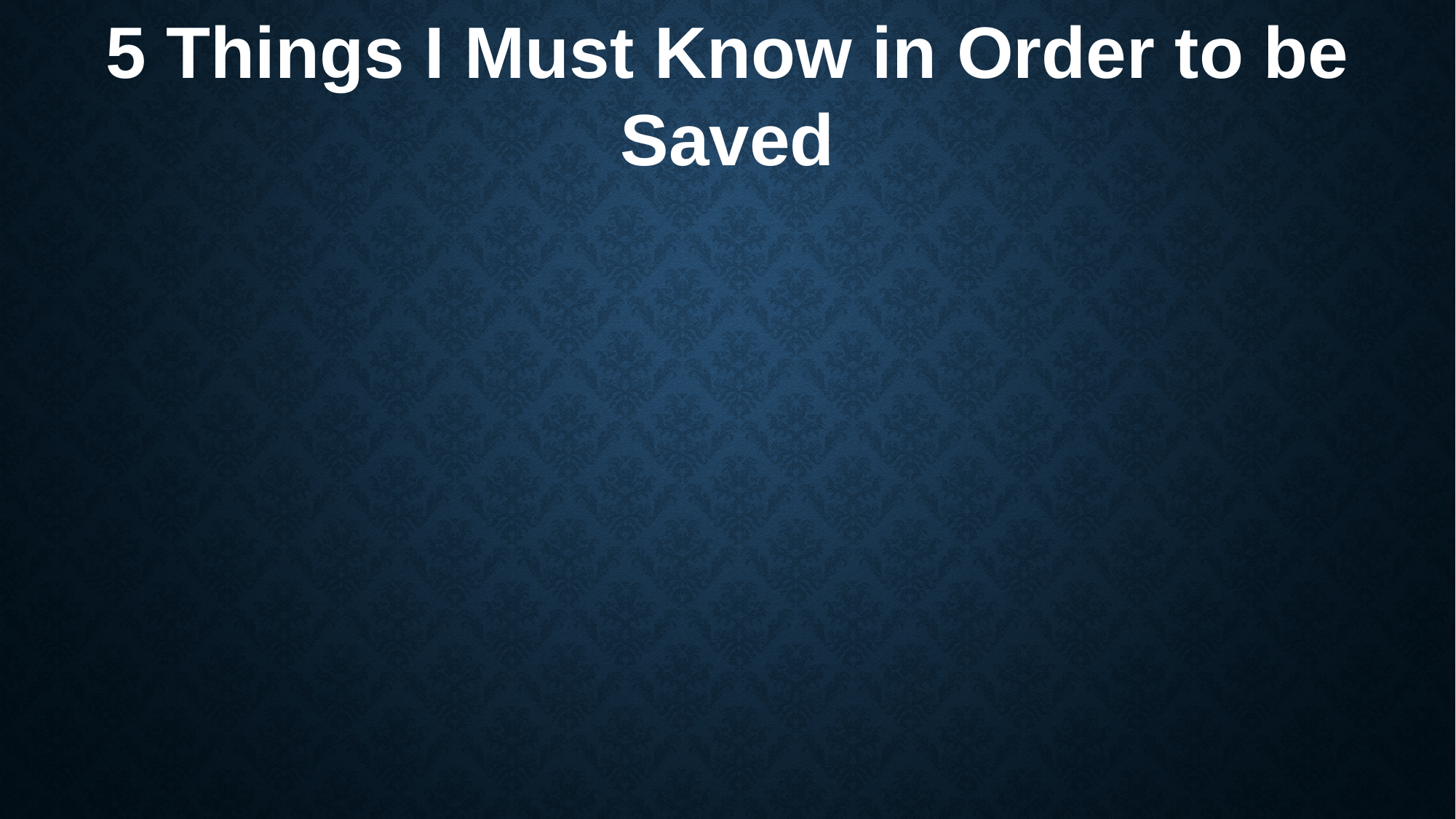

5 Things I Must Know in Order to be Saved